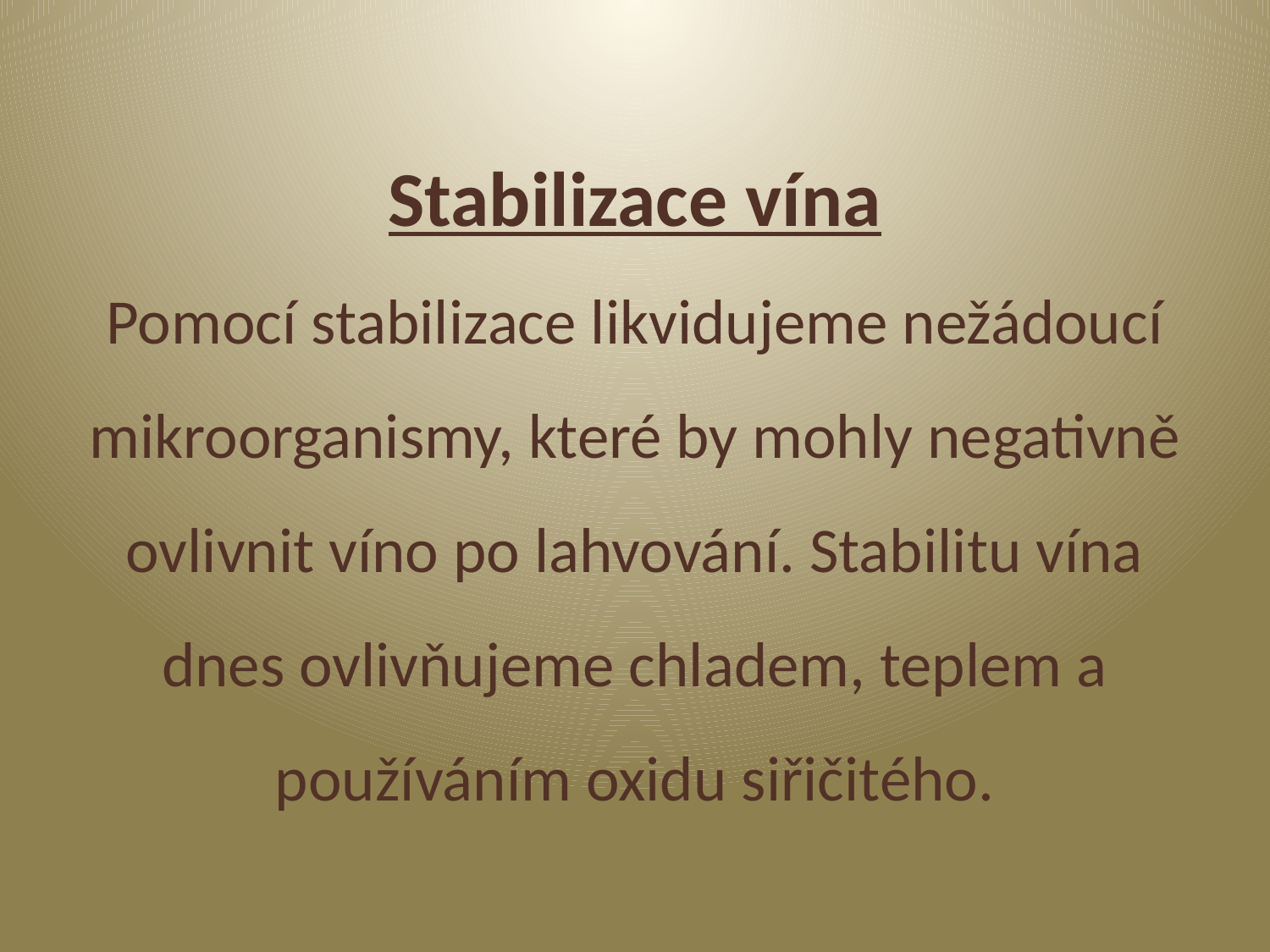

Stabilizace vína
Pomocí stabilizace likvidujeme nežádoucí mikroorganismy, které by mohly negativně ovlivnit víno po lahvování. Stabilitu vína dnes ovlivňujeme chladem, teplem a používáním oxidu siřičitého.